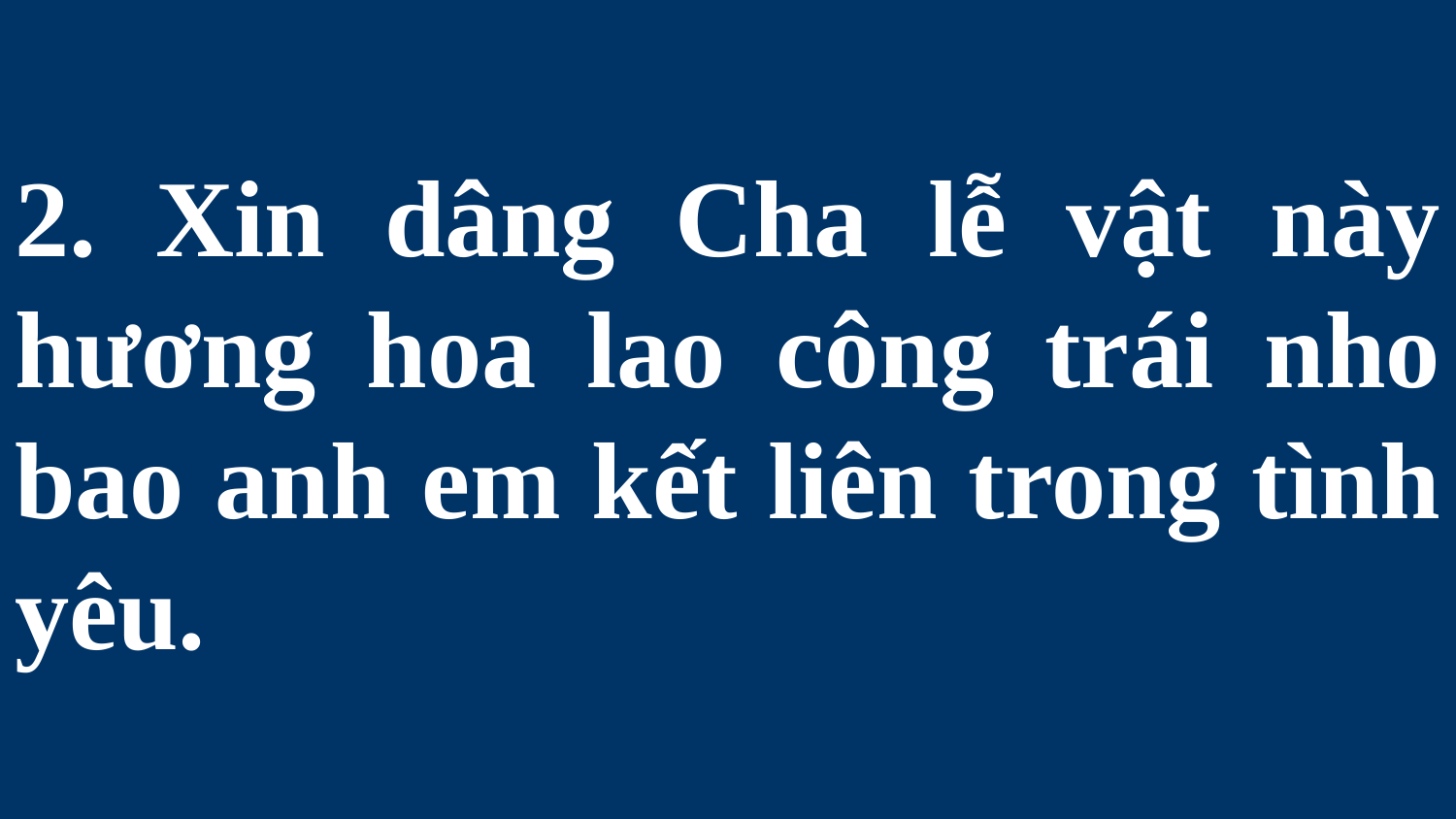

# 2. Xin dâng Cha lễ vật này hương hoa lao công trái nho bao anh em kết liên trong tình yêu.